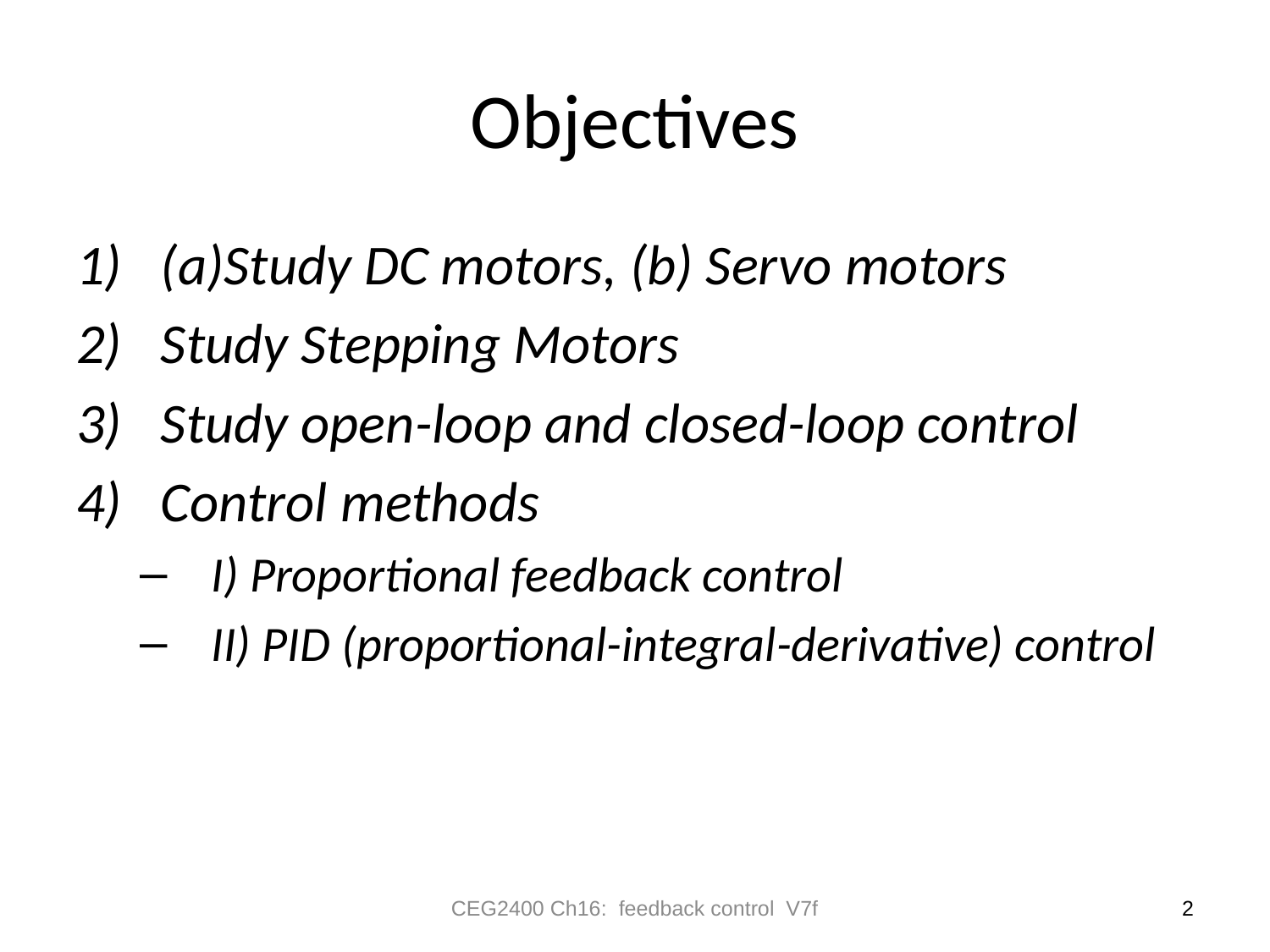

# Objectives
(a)Study DC motors, (b) Servo motors
Study Stepping Motors
Study open-loop and closed-loop control
Control methods
I) Proportional feedback control
II) PID (proportional-integral-derivative) control

CEG2400 Ch16:  feedback control  V7f
2